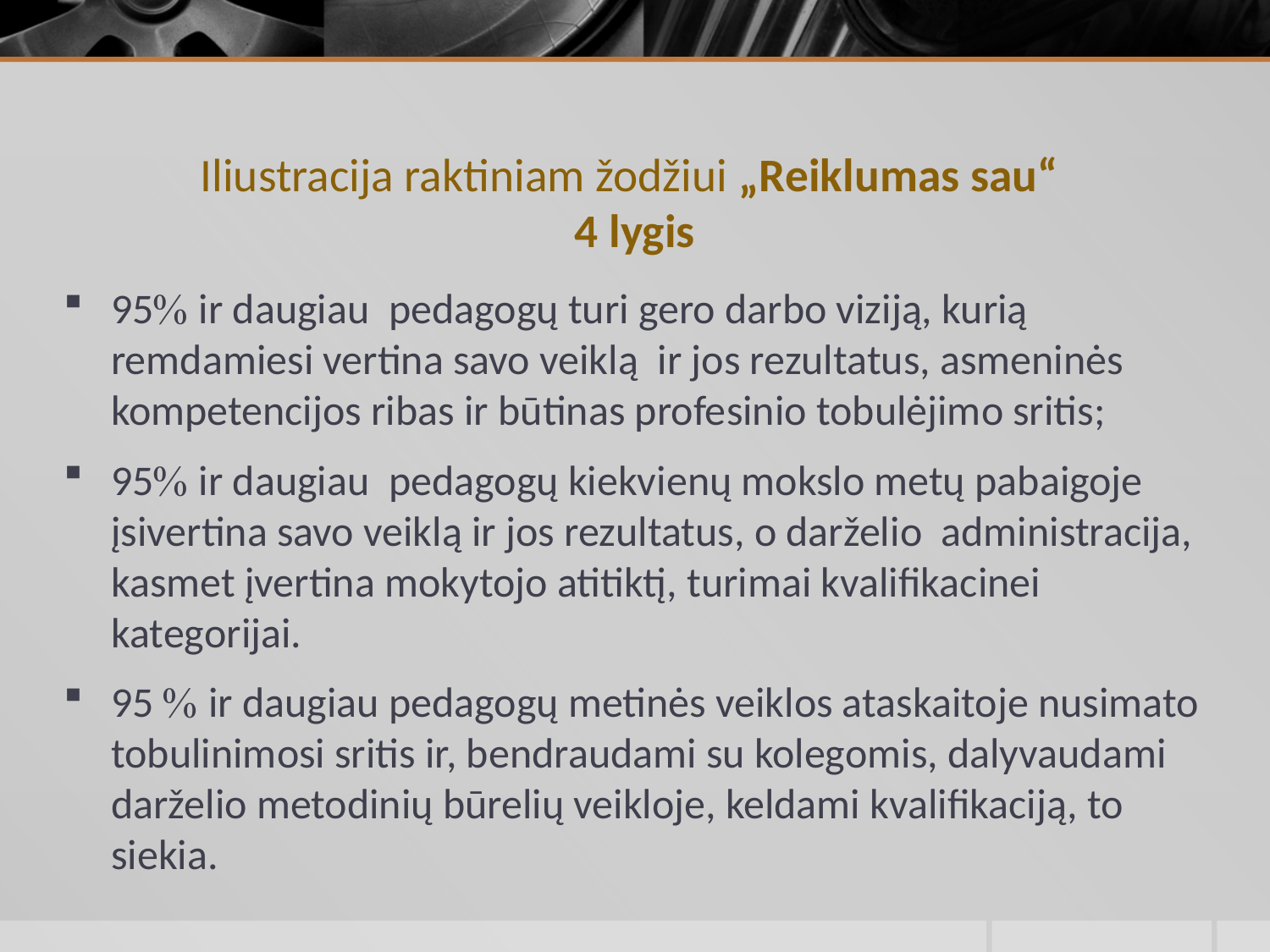

# Iliustracija raktiniam žodžiui „Reiklumas sau“ 4 lygis
95% ir daugiau  pedagogų turi gero darbo viziją, kurią remdamiesi vertina savo veiklą  ir jos rezultatus, asmeninės kompetencijos ribas ir būtinas profesinio tobulėjimo sritis;
95% ir daugiau  pedagogų kiekvienų mokslo metų pabaigoje įsivertina savo veiklą ir jos rezultatus, o darželio  administracija, kasmet įvertina mokytojo atitiktį, turimai kvalifikacinei kategorijai.
95 % ir daugiau pedagogų metinės veiklos ataskaitoje nusimato tobulinimosi sritis ir, bendraudami su kolegomis, dalyvaudami darželio metodinių būrelių veikloje, keldami kvalifikaciją, to siekia.